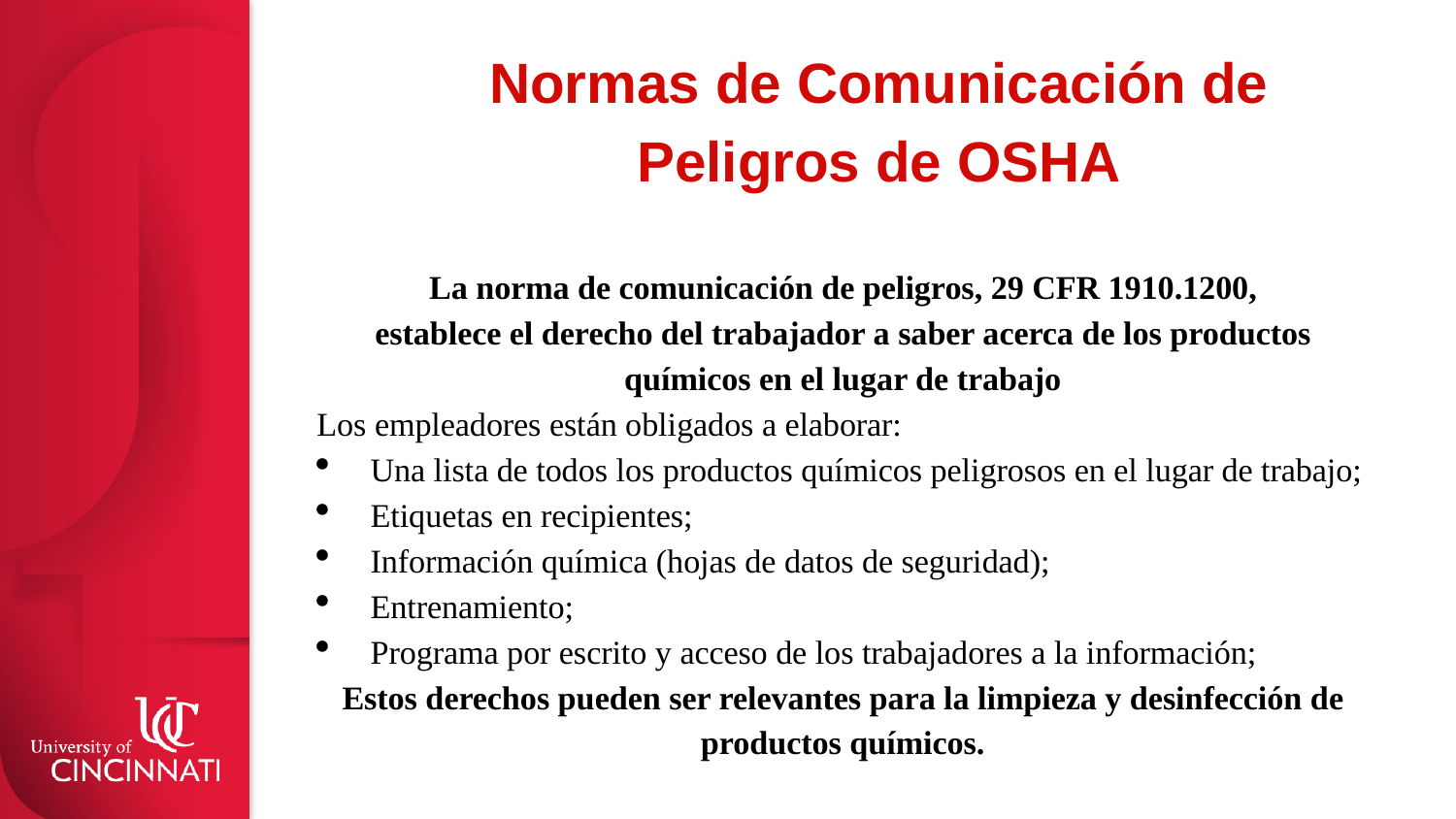

# Normas de Comunicación de Peligros de OSHA
La norma de comunicación de peligros, 29 CFR 1910.1200,
establece el derecho del trabajador a saber acerca de los productos químicos en el lugar de trabajo
Los empleadores están obligados a elaborar:
Una lista de todos los productos químicos peligrosos en el lugar de trabajo;
Etiquetas en recipientes;
Información química (hojas de datos de seguridad);
Entrenamiento;
Programa por escrito y acceso de los trabajadores a la información;
Estos derechos pueden ser relevantes para la limpieza y desinfección de productos químicos.